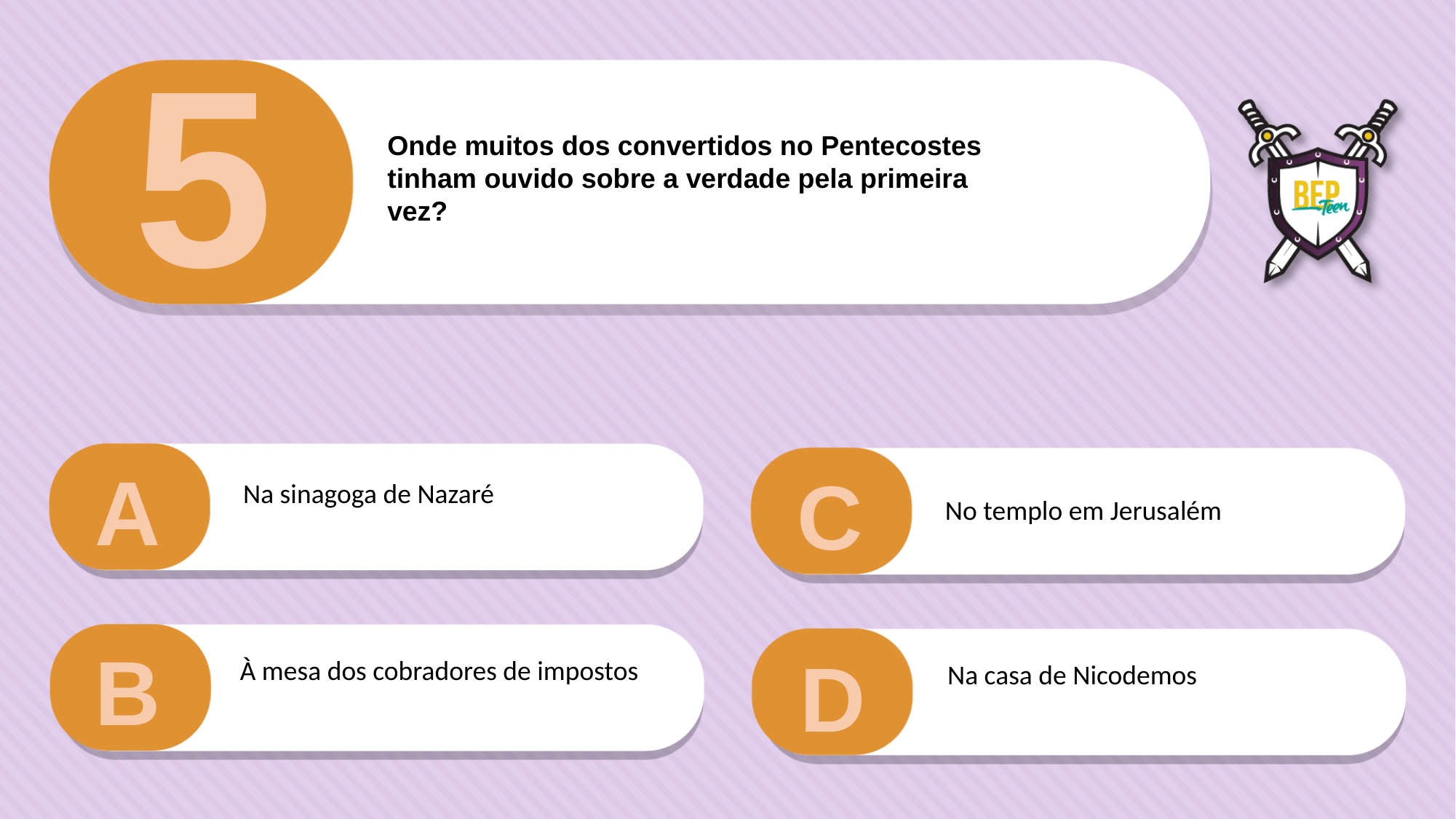

5
Onde muitos dos convertidos no Pentecostes
tinham ouvido sobre a verdade pela primeira
vez?
A
C
Na sinagoga de Nazaré
No templo em Jerusalém
B
D
À mesa dos cobradores de impostos
Na casa de Nicodemos